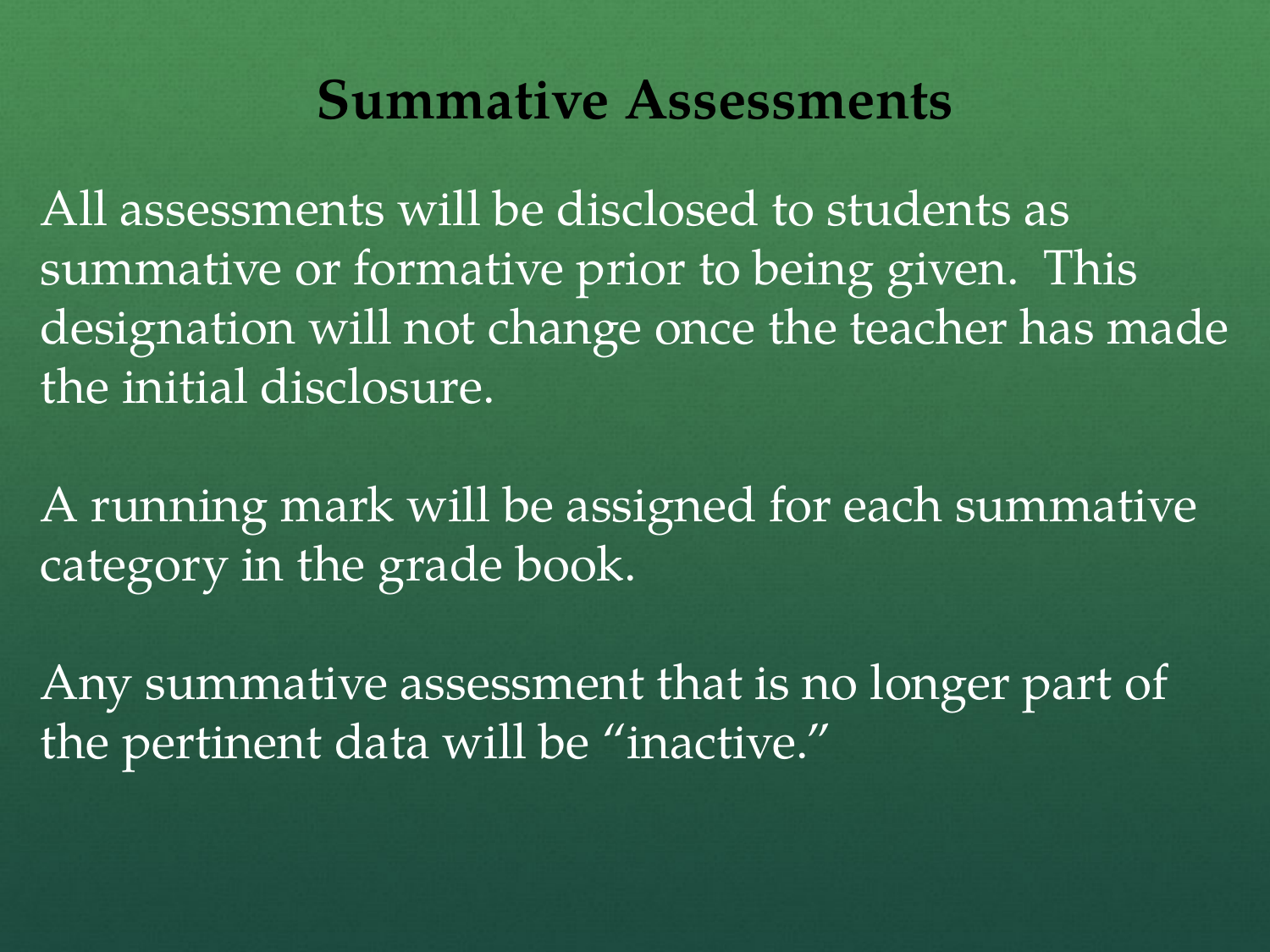

Summative Assessments
All assessments will be disclosed to students as summative or formative prior to being given.  This designation will not change once the teacher has made the initial disclosure.

A running mark will be assigned for each summative category in the grade book.

Any summative assessment that is no longer part of the pertinent data will be “inactive.”